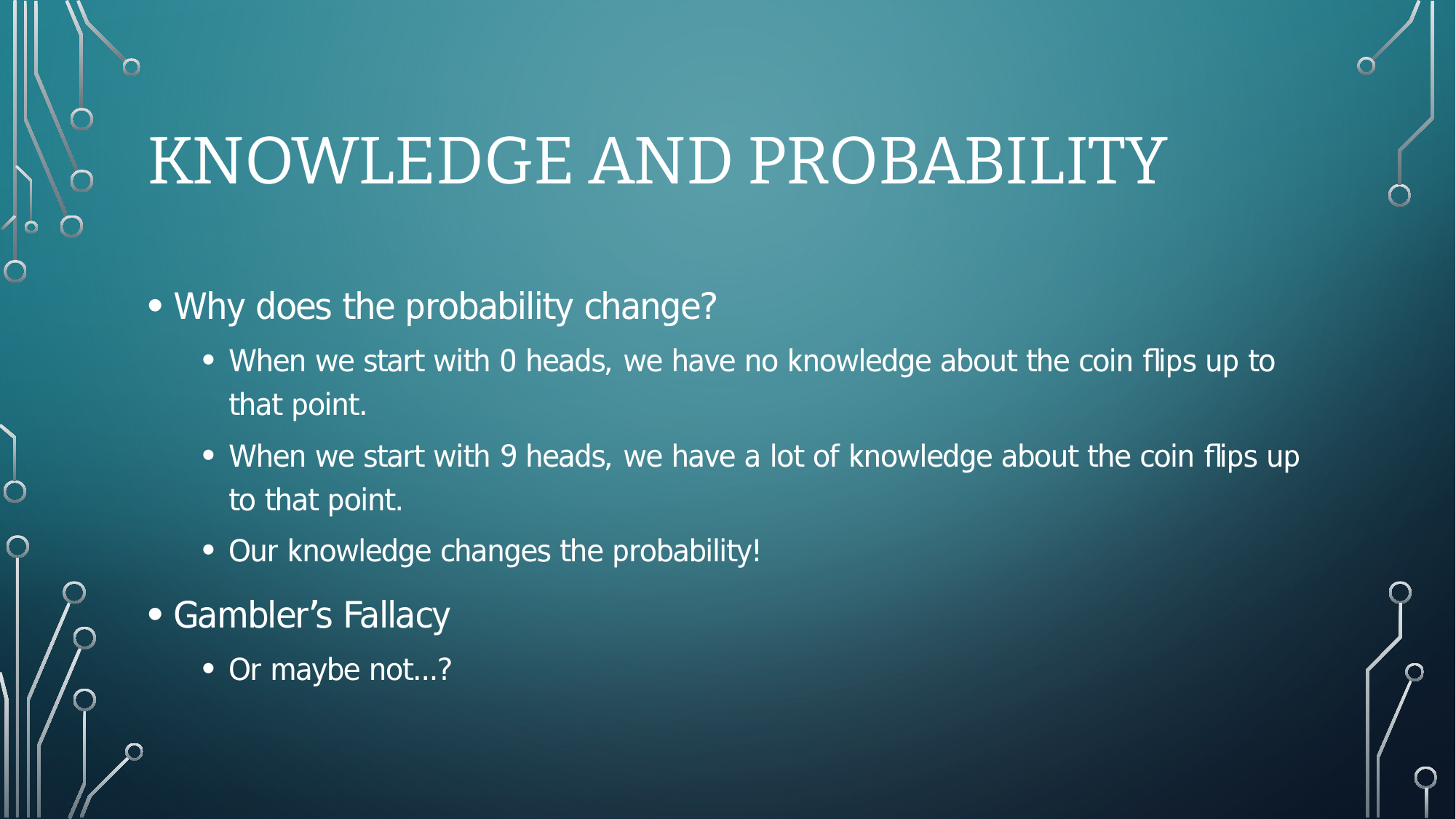

# Knowledge and Probability
Why does the probability change?
When we start with 0 heads, we have no knowledge about the coin flips up to that point.
When we start with 9 heads, we have a lot of knowledge about the coin flips up to that point.
Our knowledge changes the probability!
Gambler’s Fallacy
Or maybe not…?